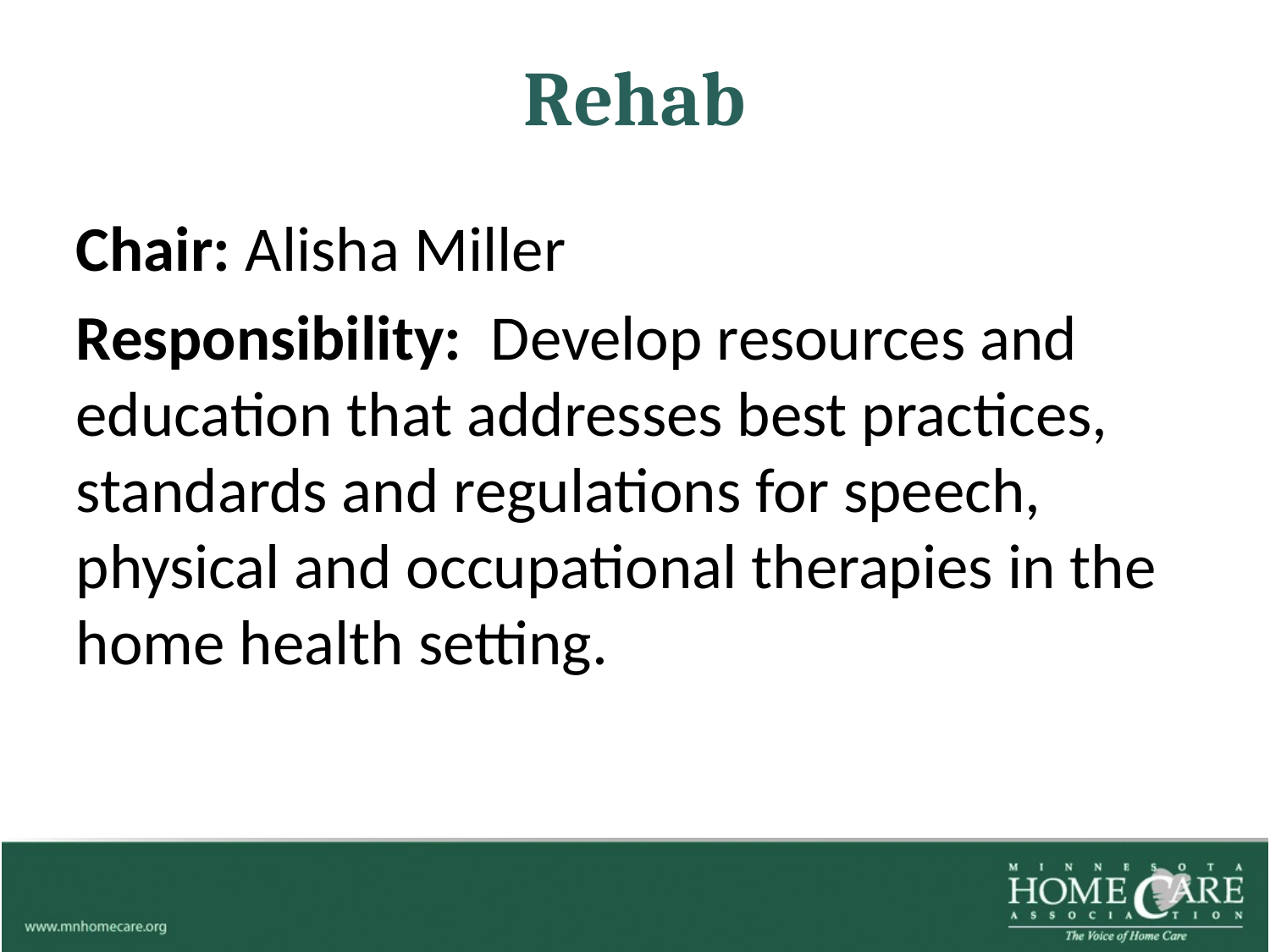

# Rehab
Chair: Alisha Miller
Responsibility:  Develop resources and education that addresses best practices, standards and regulations for speech, physical and occupational therapies in the home health setting.